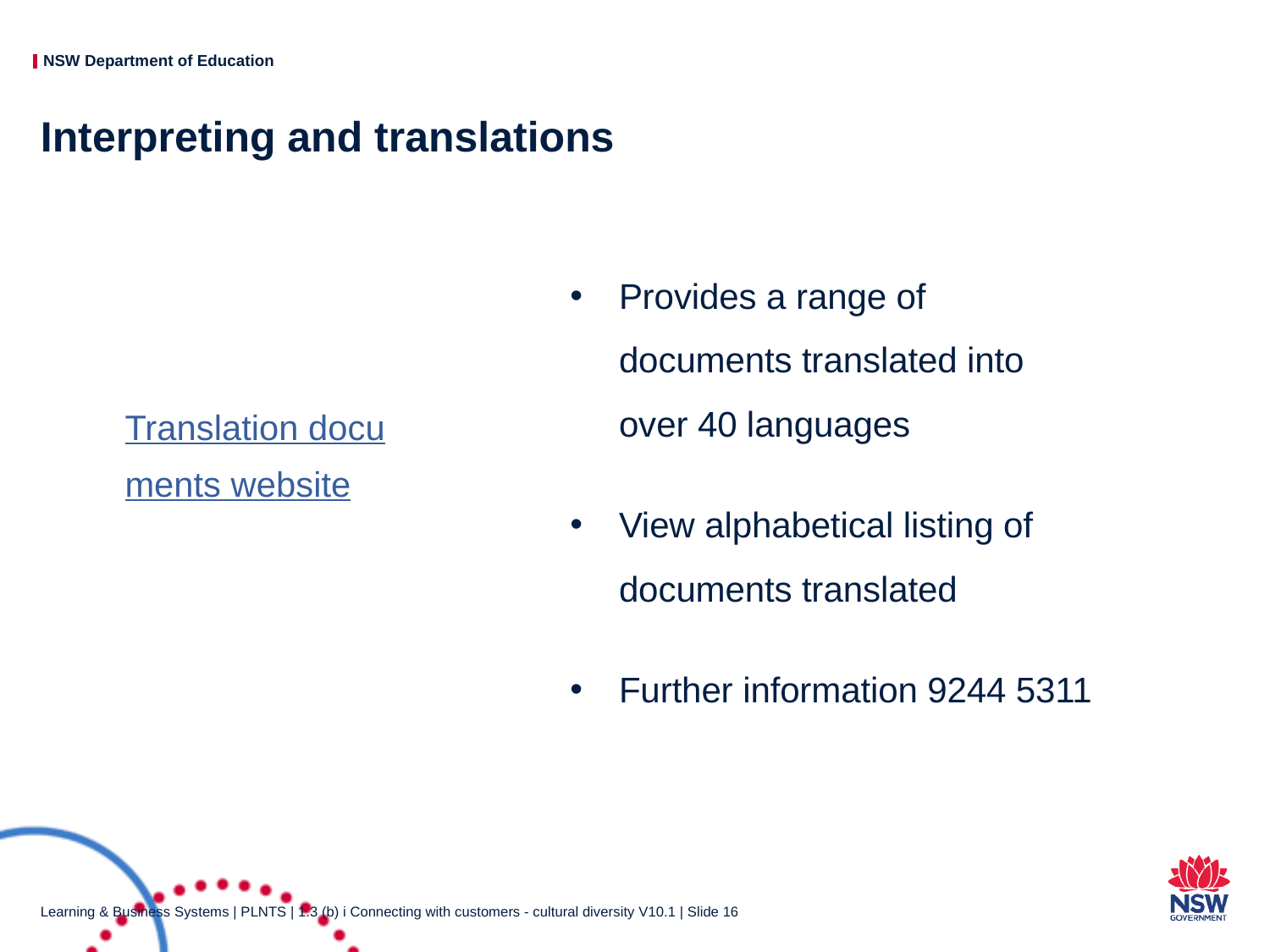

# Interpreting and translations
Provides a range of documents translated into over 40 languages
View alphabetical listing of documents translated
Further information 9244 5311
Translation documents website

Learning & Business Systems | PLNTS | 1.3 (b) i Connecting with customers - cultural diversity V10.1 | Slide 16